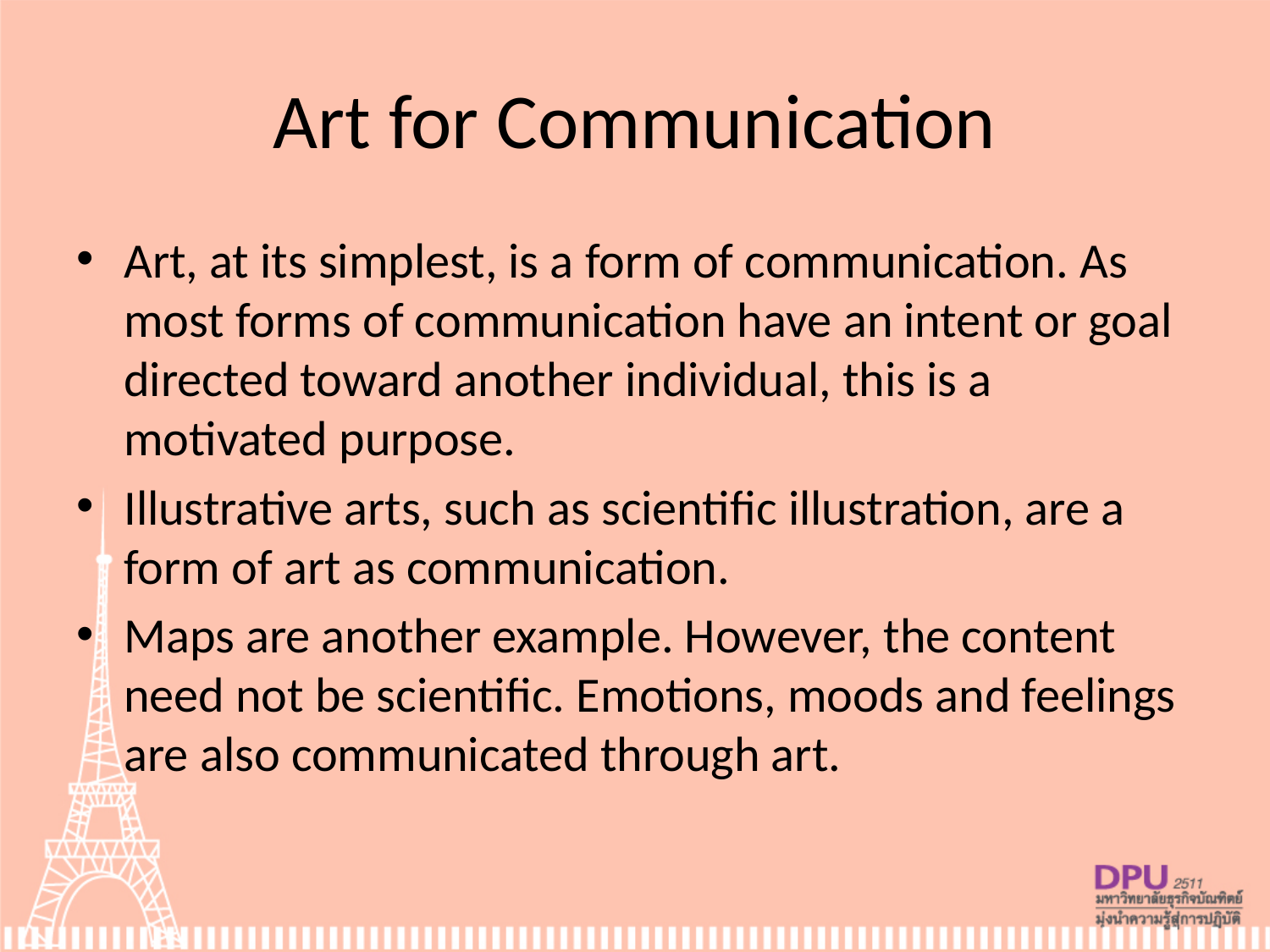

# Art for Communication
Art, at its simplest, is a form of communication. As most forms of communication have an intent or goal directed toward another individual, this is a motivated purpose.
Illustrative arts, such as scientific illustration, are a form of art as communication.
Maps are another example. However, the content need not be scientific. Emotions, moods and feelings are also communicated through art.